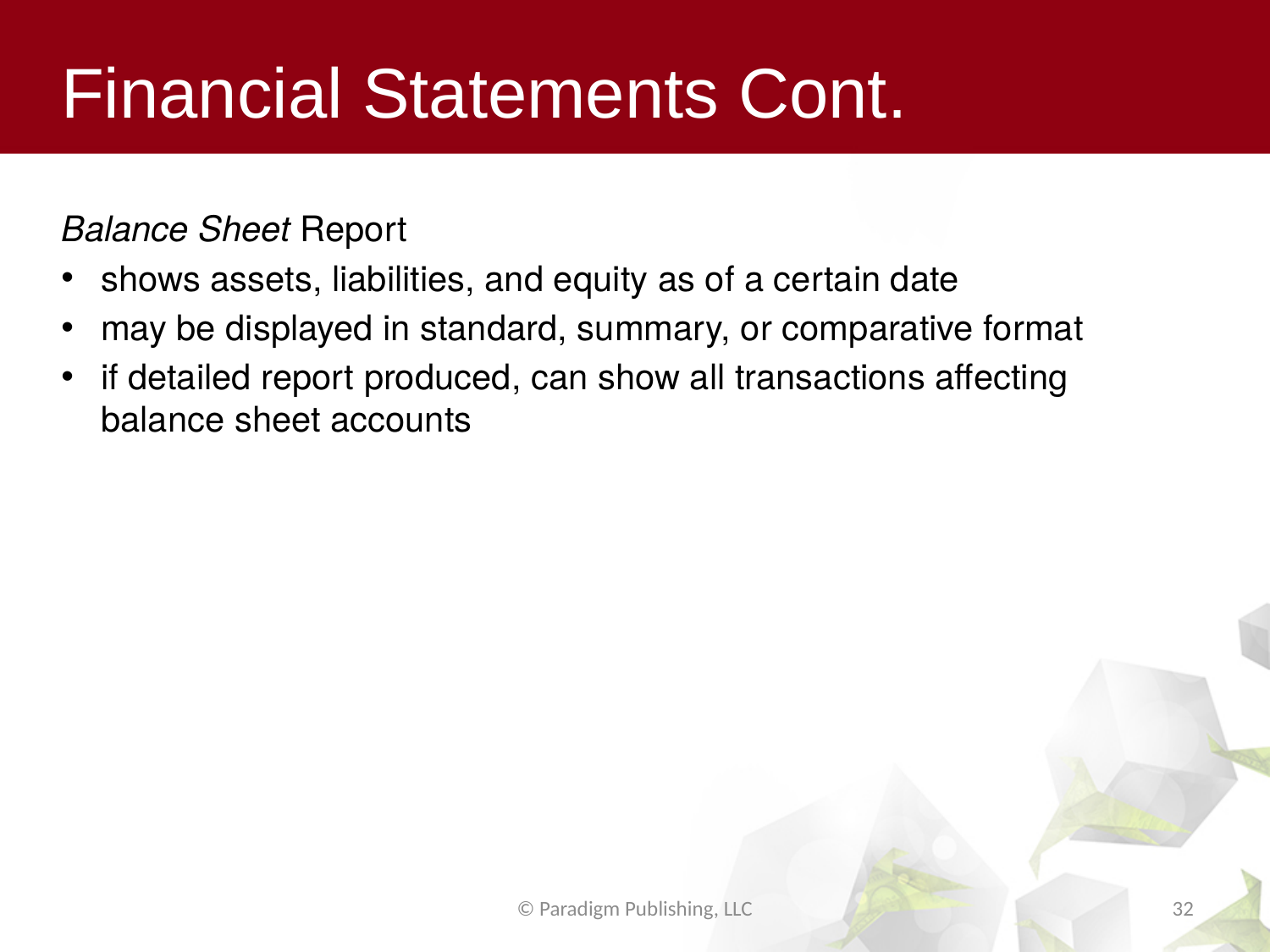

# Financial Statements Cont.
Balance Sheet Report
shows assets, liabilities, and equity as of a certain date
may be displayed in standard, summary, or comparative format
if detailed report produced, can show all transactions affecting balance sheet accounts
© Paradigm Publishing, LLC
32